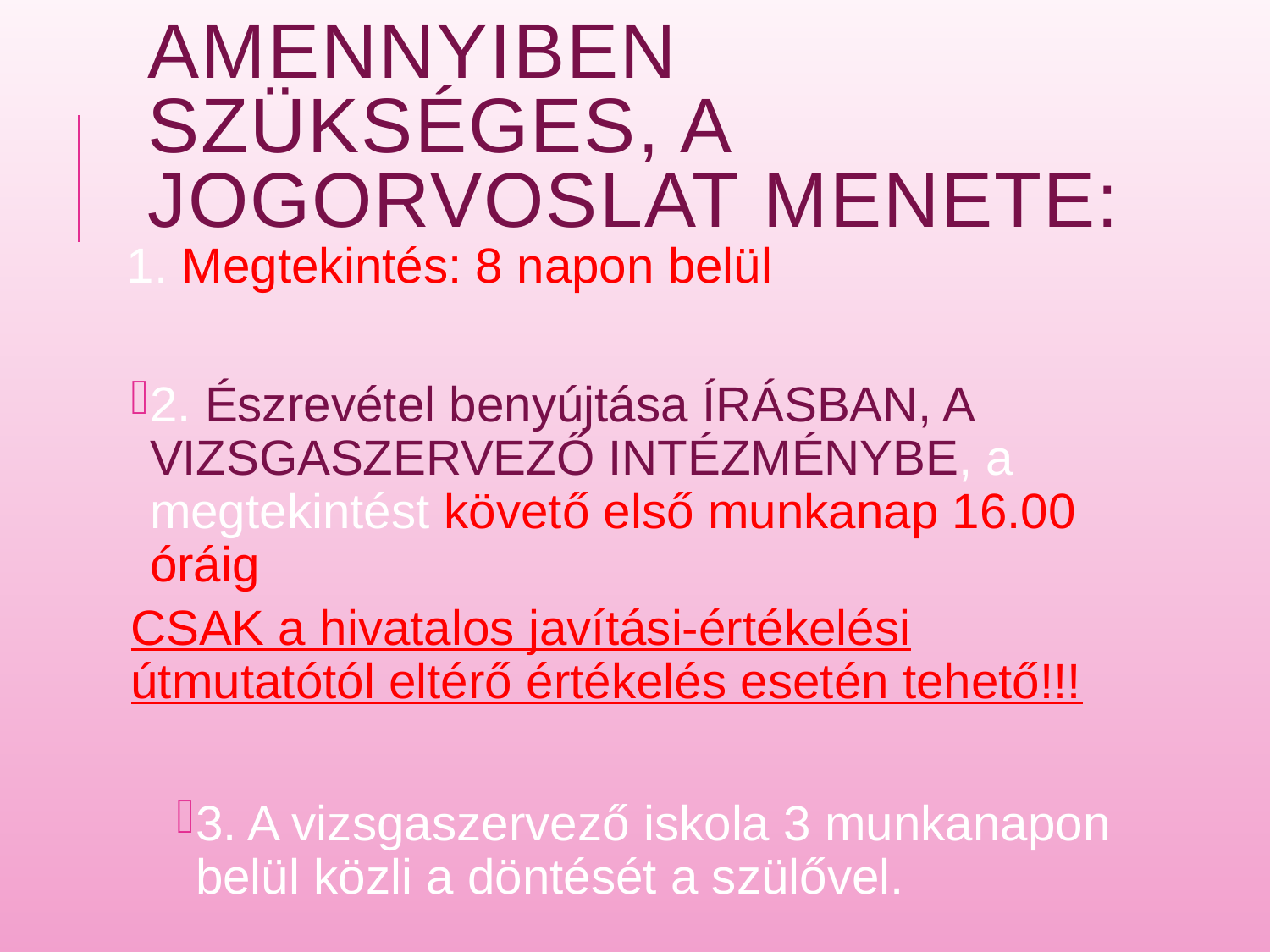

# Amennyiben szükséges, a Jogorvoslat menete:
1. Megtekintés: 8 napon belül

2. Észrevétel benyújtása ÍRÁSBAN, A VIZSGASZERVEZŐ INTÉZMÉNYBE, a megtekintést követő első munkanap 16.00 óráig
CSAK a hivatalos javítási-értékelési útmutatótól eltérő értékelés esetén tehető!!!

3. A vizsgaszervező iskola 3 munkanapon belül közli a döntését a szülővel.